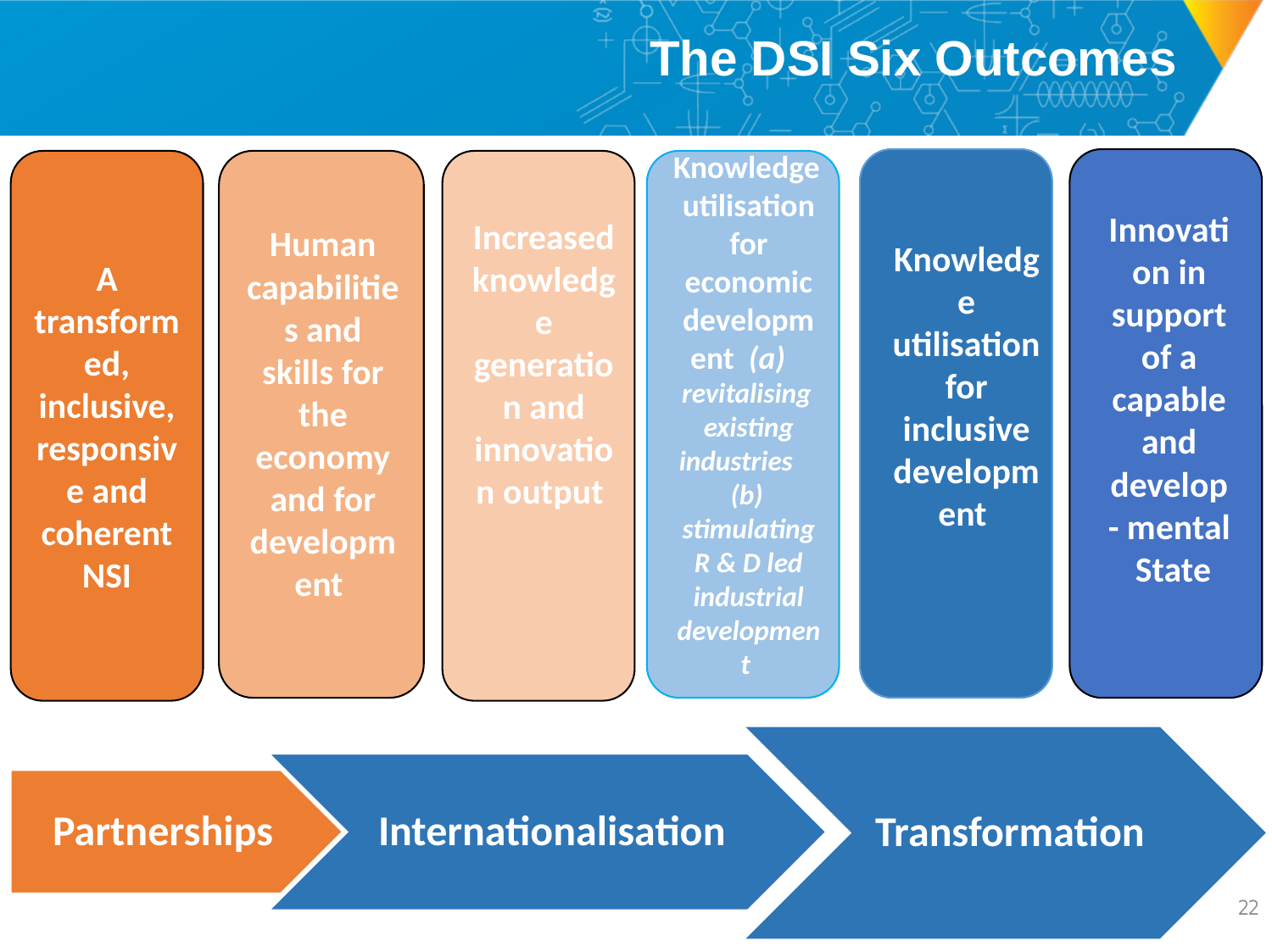

# The DSI Six Outcomes
Knowledge utilisation for economic development  (a)
revitalising existing industries
(b) stimulating R & D led industrial development

A transformed, inclusive, responsive and coherent NSI

Human capabilities and skills for the economy and for development
Innovation in support of a capable and develop- mental  State
Increased knowledge generation and innovation output
Knowledge utilisation for inclusive development
Partnerships
Internationalisation
Transformation
22